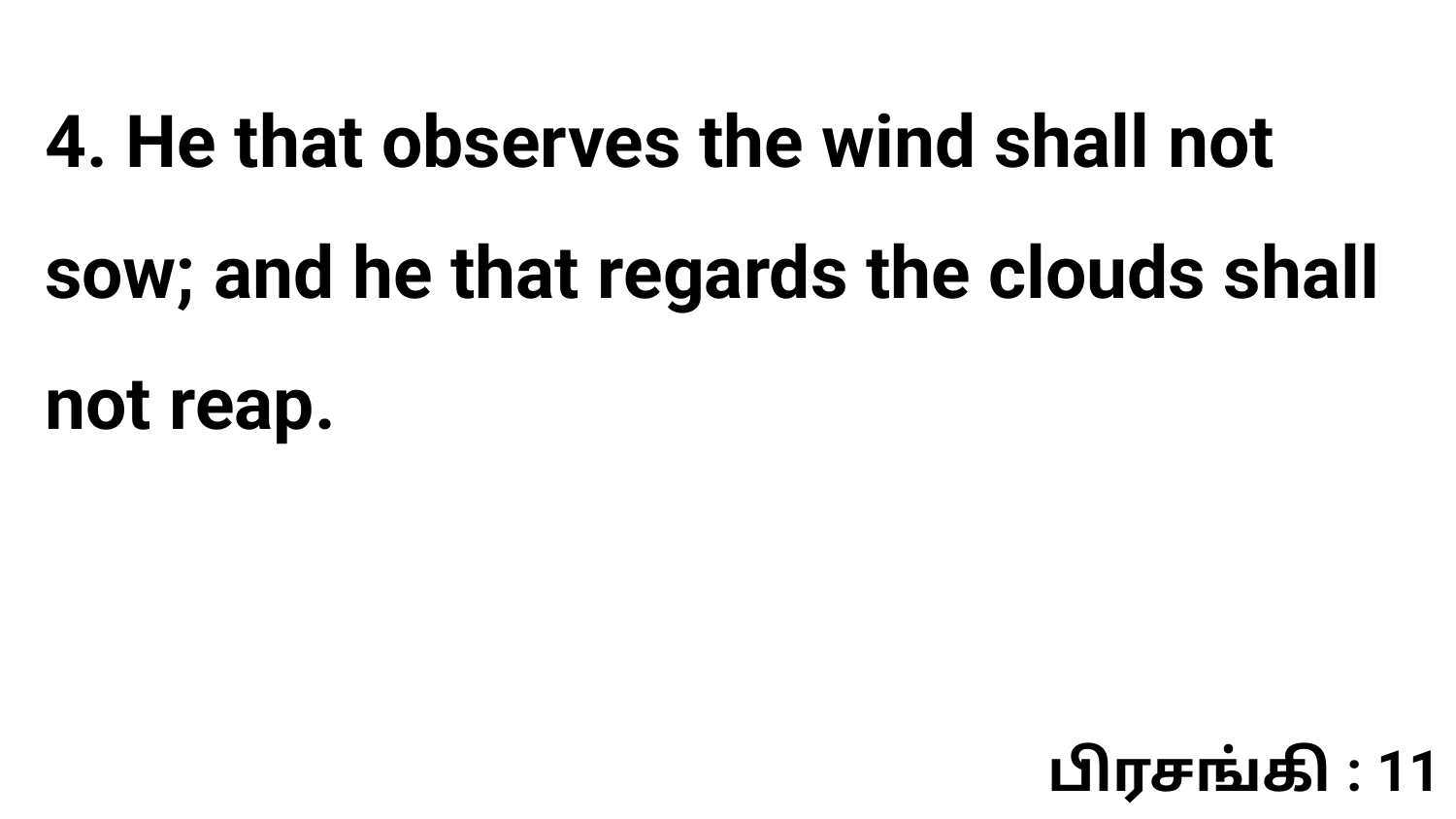

4. He that observes the wind shall not sow; and he that regards the clouds shall not reap.
பிரசங்கி : 11